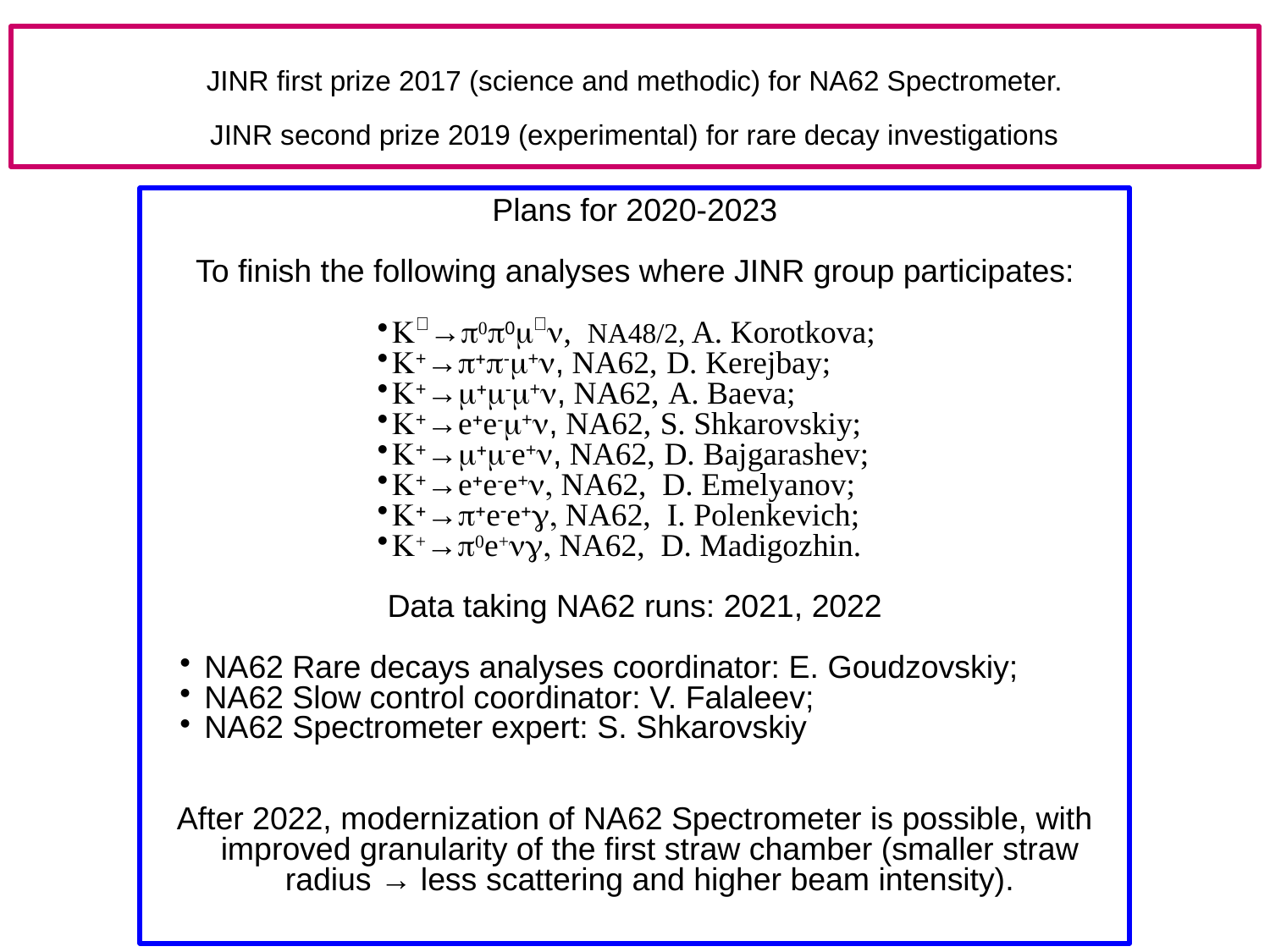

JINR first prize 2017 (science and methodic) for NA62 Spectrometer.

JINR second prize 2019 (experimental) for rare decay investigations
Plans for 2020-2023

To finish the following analyses where JINR group participates:

Κ±→π0π0μ±ν, NA48/2, A. Korotkova;
Κ+→π+π-μ+ν, NA62, D. Kerejbay;
Κ+→μ+μ-μ+ν, NA62, A. Baeva;
Κ+→e+e-μ+ν, NA62, S. Shkarovskiy;
Κ+→μ+μ-e+ν, NA62, D. Bajgarashev;
Κ+→e+e-e+ν, NA62, D. Emelyanov;
Κ+→π+e−e+γ, NA62, I. Polenkevich;
Κ+→π0e+νγ, NA62, D. Madigozhin.

Data taking NA62 runs: 2021, 2022

NA62 Rare decays analyses coordinator: E. Goudzovskiy;
NA62 Slow control coordinator: V. Falaleev;
NA62 Spectrometer expert: S. Shkarovskiy

After 2022, modernization of NA62 Spectrometer is possible, with improved granularity of the first straw chamber (smaller straw radius → less scattering and higher beam intensity).

43